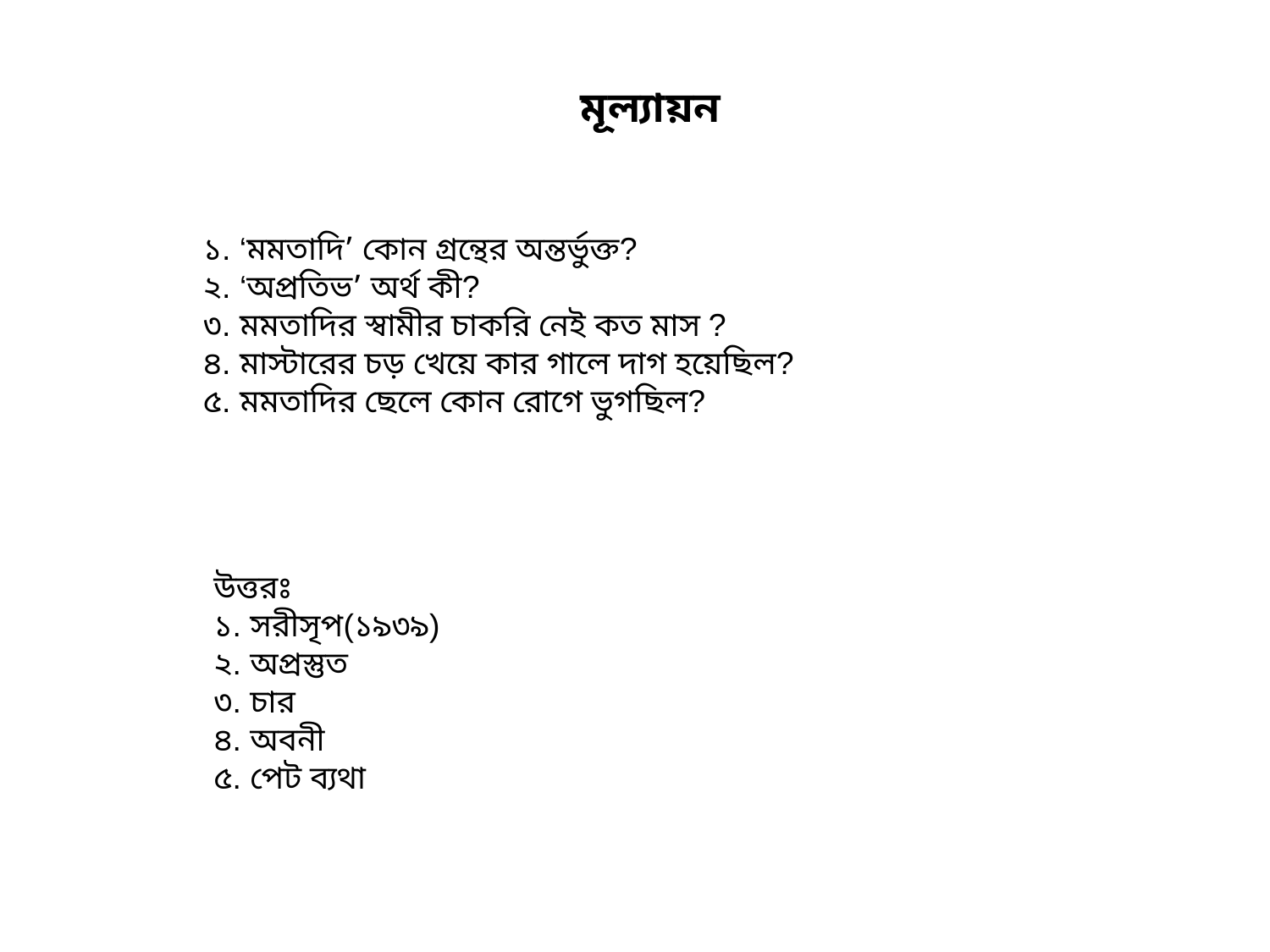

মূল্যায়ন
১. ‘মমতাদি’ কোন গ্রন্থের অন্তর্ভুক্ত?
২. ‘অপ্রতিভ’ অর্থ কী?
৩. মমতাদির স্বামীর চাকরি নেই কত মাস ?
৪. মাস্টারের চড় খেয়ে কার গালে দাগ হয়েছিল?
৫. মমতাদির ছেলে কোন রোগে ভুগছিল?
উত্তরঃ
১. সরীসৃপ(১৯৩৯)
২. অপ্রস্তুত
৩. চার
৪. অবনী
৫. পেট ব্যথা